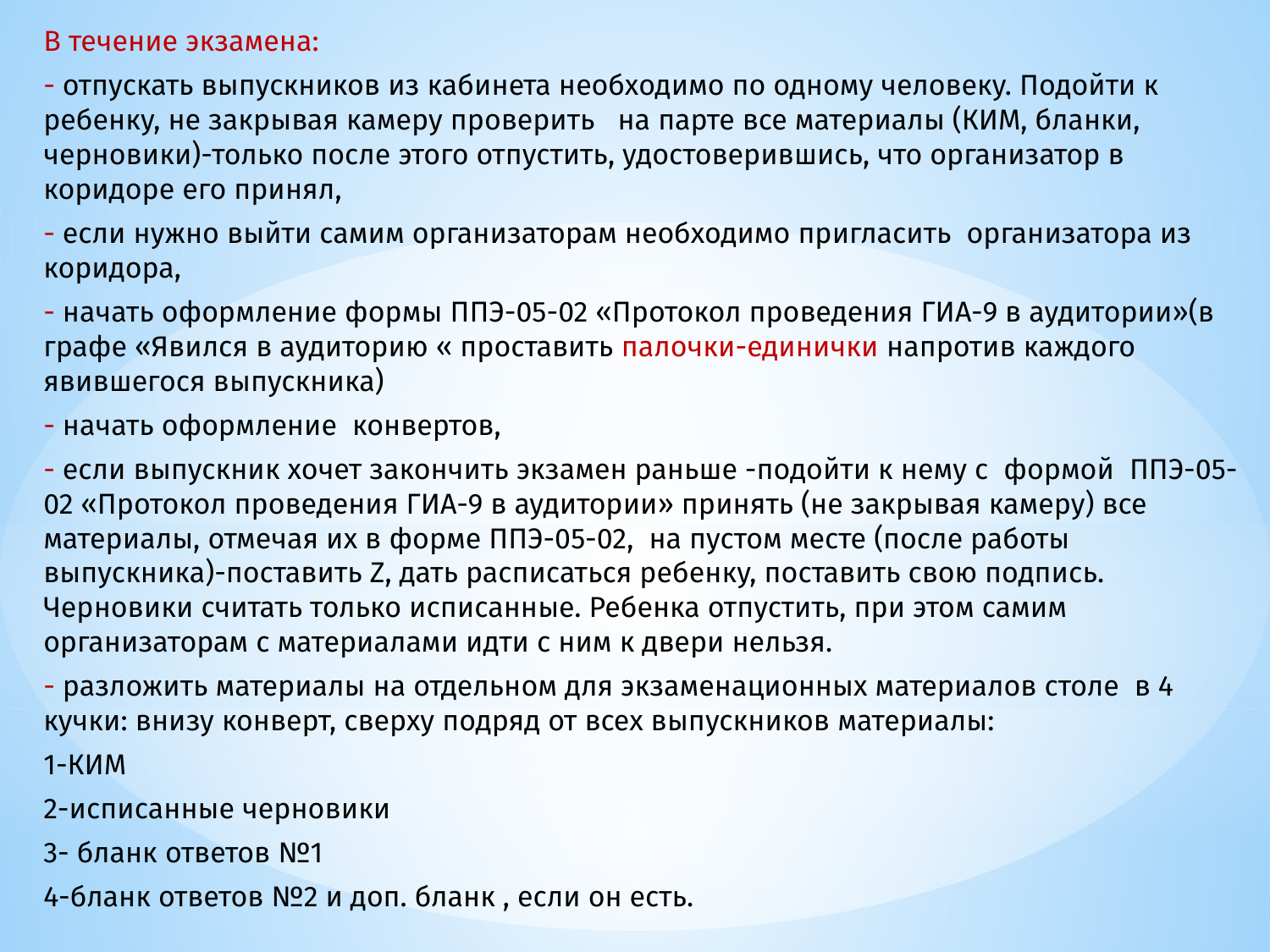

В течение экзамена:
- отпускать выпускников из кабинета необходимо по одному человеку. Подойти к ребенку, не закрывая камеру проверить   на парте все материалы (КИМ, бланки, черновики)-только после этого отпустить, удостоверившись, что организатор в коридоре его принял,
- если нужно выйти самим организаторам необходимо пригласить  организатора из коридора,
- начать оформление формы ППЭ-05-02 «Протокол проведения ГИА-9 в аудитории»(в графе «Явился в аудиторию « проставить палочки-единички напротив каждого явившегося выпускника)
- начать оформление  конвертов,
- если выпускник хочет закончить экзамен раньше -подойти к нему с  формой  ППЭ-05-02 «Протокол проведения ГИА-9 в аудитории» принять (не закрывая камеру) все материалы, отмечая их в форме ППЭ-05-02,  на пустом месте (после работы выпускника)-поставить Z, дать расписаться ребенку, поставить свою подпись. Черновики считать только исписанные. Ребенка отпустить, при этом самим организаторам с материалами идти с ним к двери нельзя.
- разложить материалы на отдельном для экзаменационных материалов столе  в 4 кучки: внизу конверт, сверху подряд от всех выпускников материалы:
1-КИМ
2-исписанные черновики
3- бланк ответов №1
4-бланк ответов №2 и доп. бланк , если он есть.